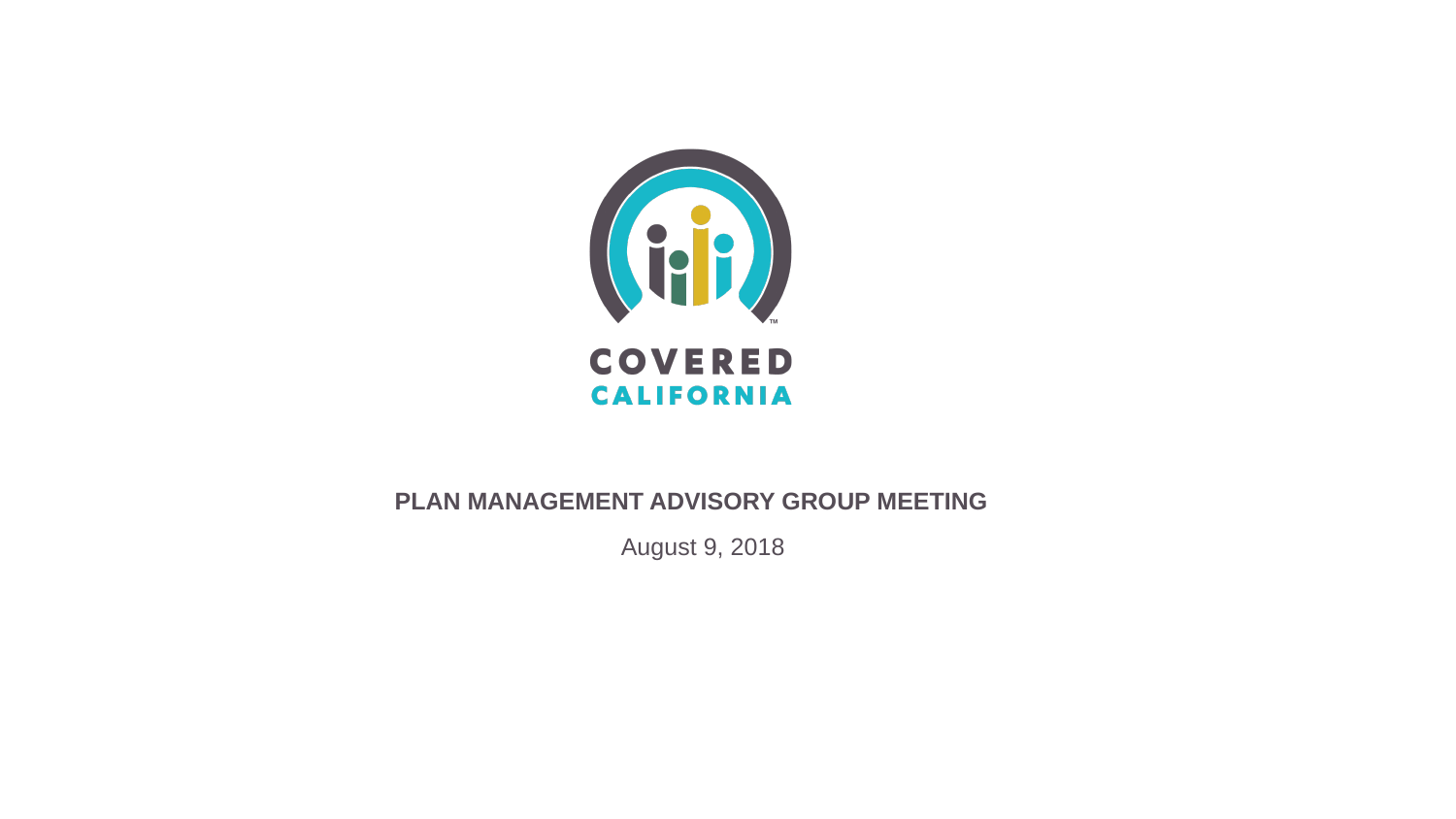

# PLAN MANAGEMENT ADVISORY GROUP MEETING
August 9, 2018